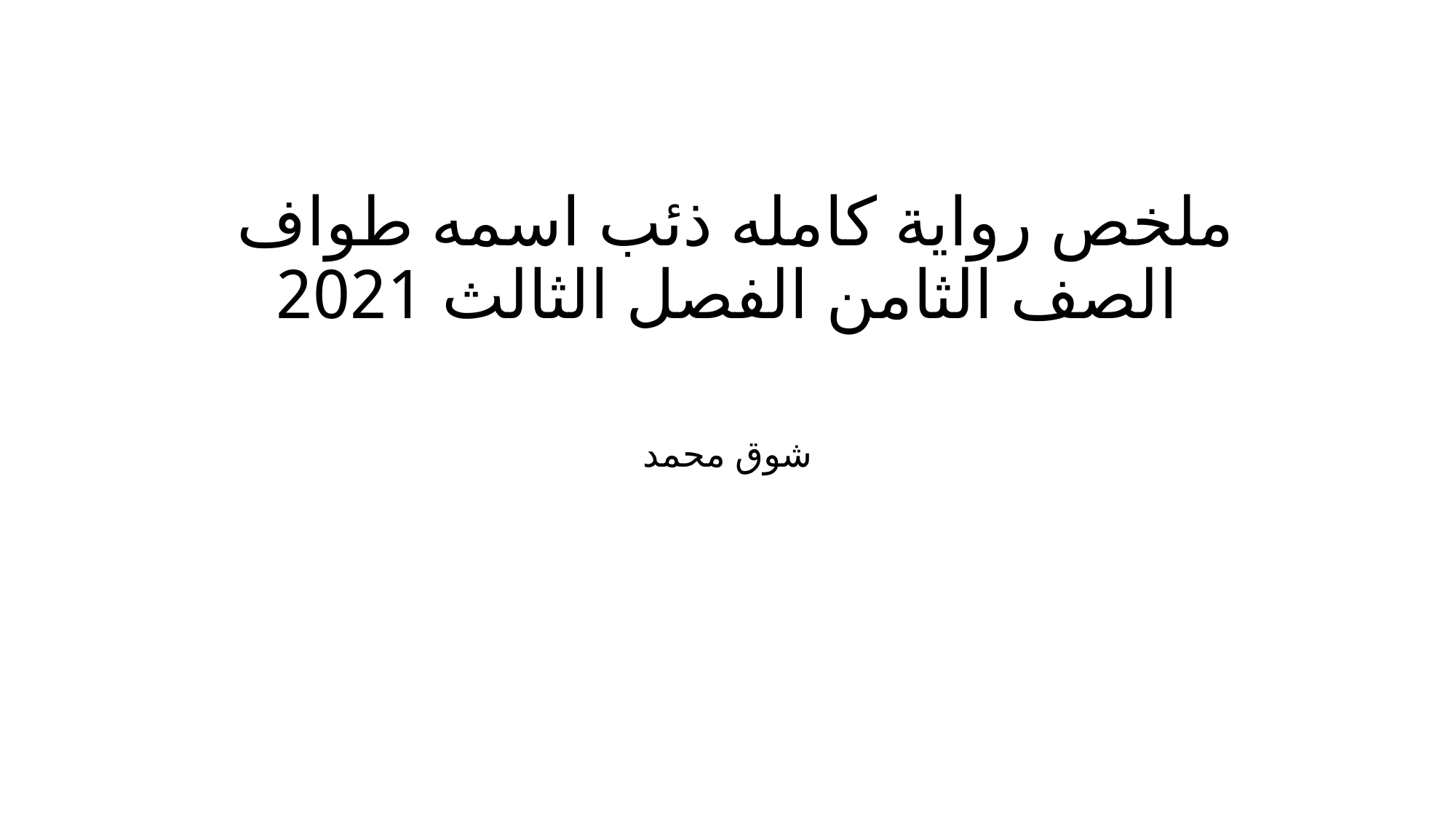

# ملخص رواية كامله ذئب اسمه طواف الصف الثامن الفصل الثالث 2021
شوق محمد